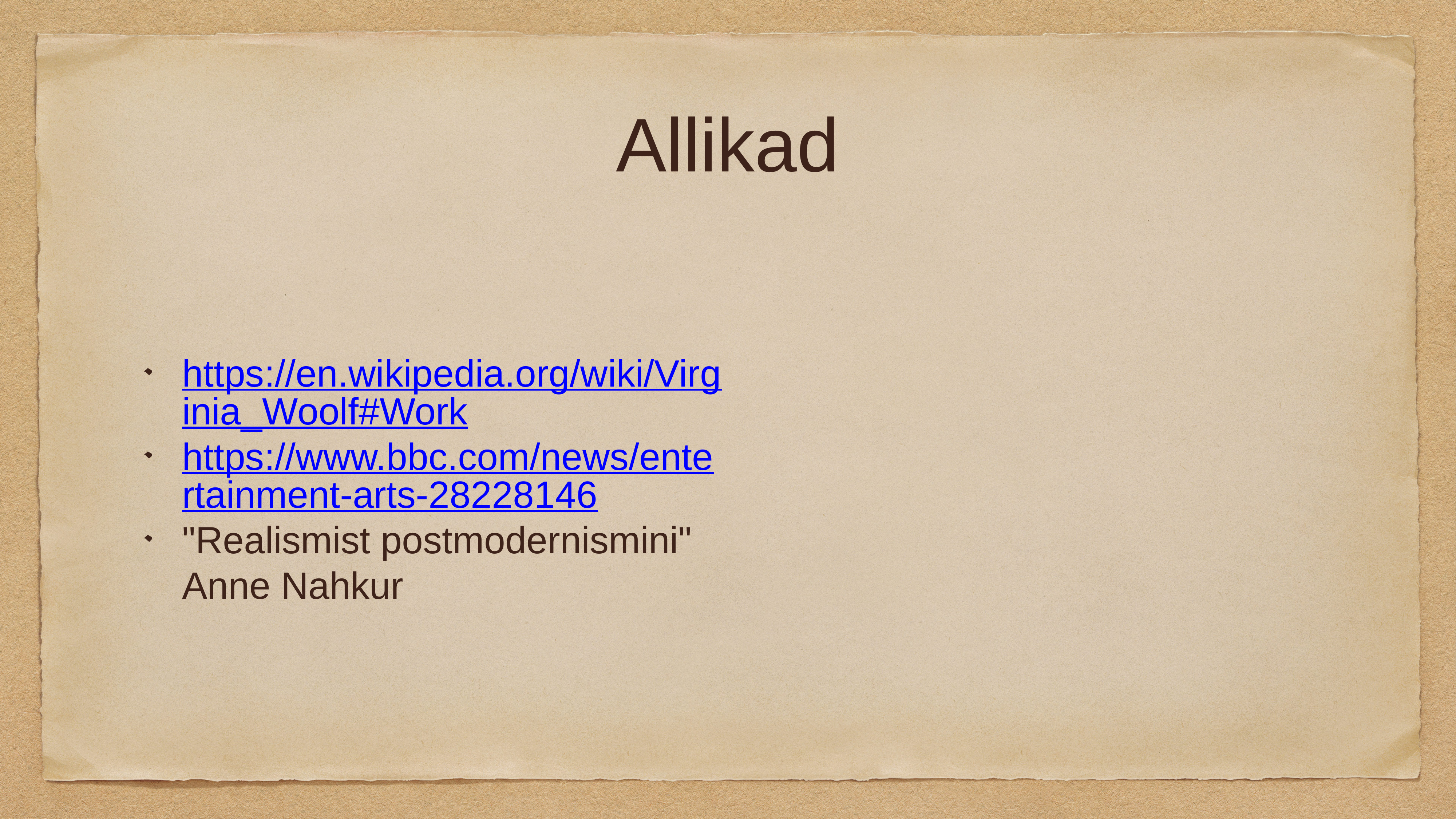

# Allikad
https://en.wikipedia.org/wiki/Virginia_Woolf#Work
https://www.bbc.com/news/entertainment-arts-28228146
"Realismist postmodernismini" Anne Nahkur